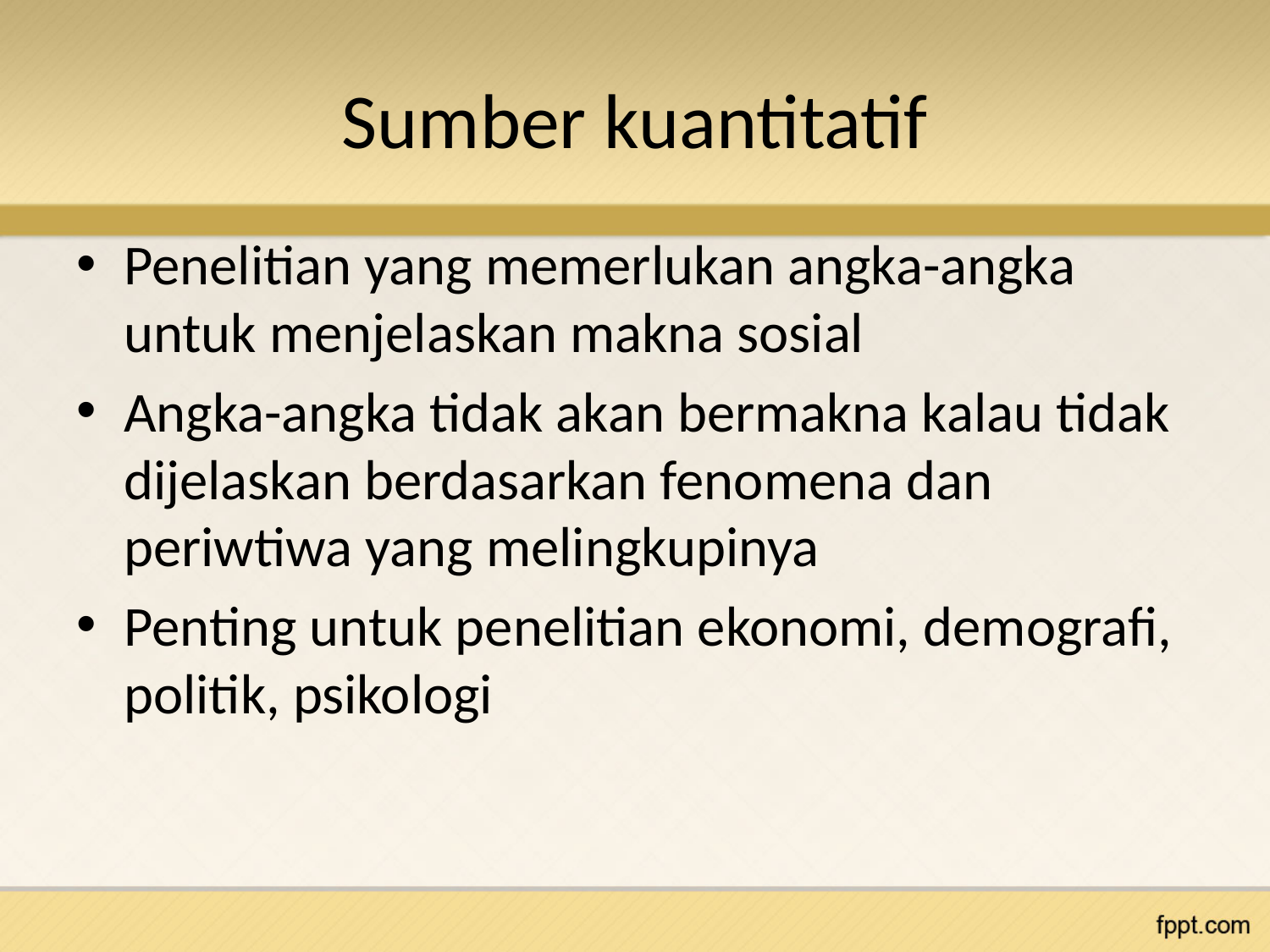

# Sumber kuantitatif
Penelitian yang memerlukan angka-angka untuk menjelaskan makna sosial
Angka-angka tidak akan bermakna kalau tidak dijelaskan berdasarkan fenomena dan periwtiwa yang melingkupinya
Penting untuk penelitian ekonomi, demografi, politik, psikologi